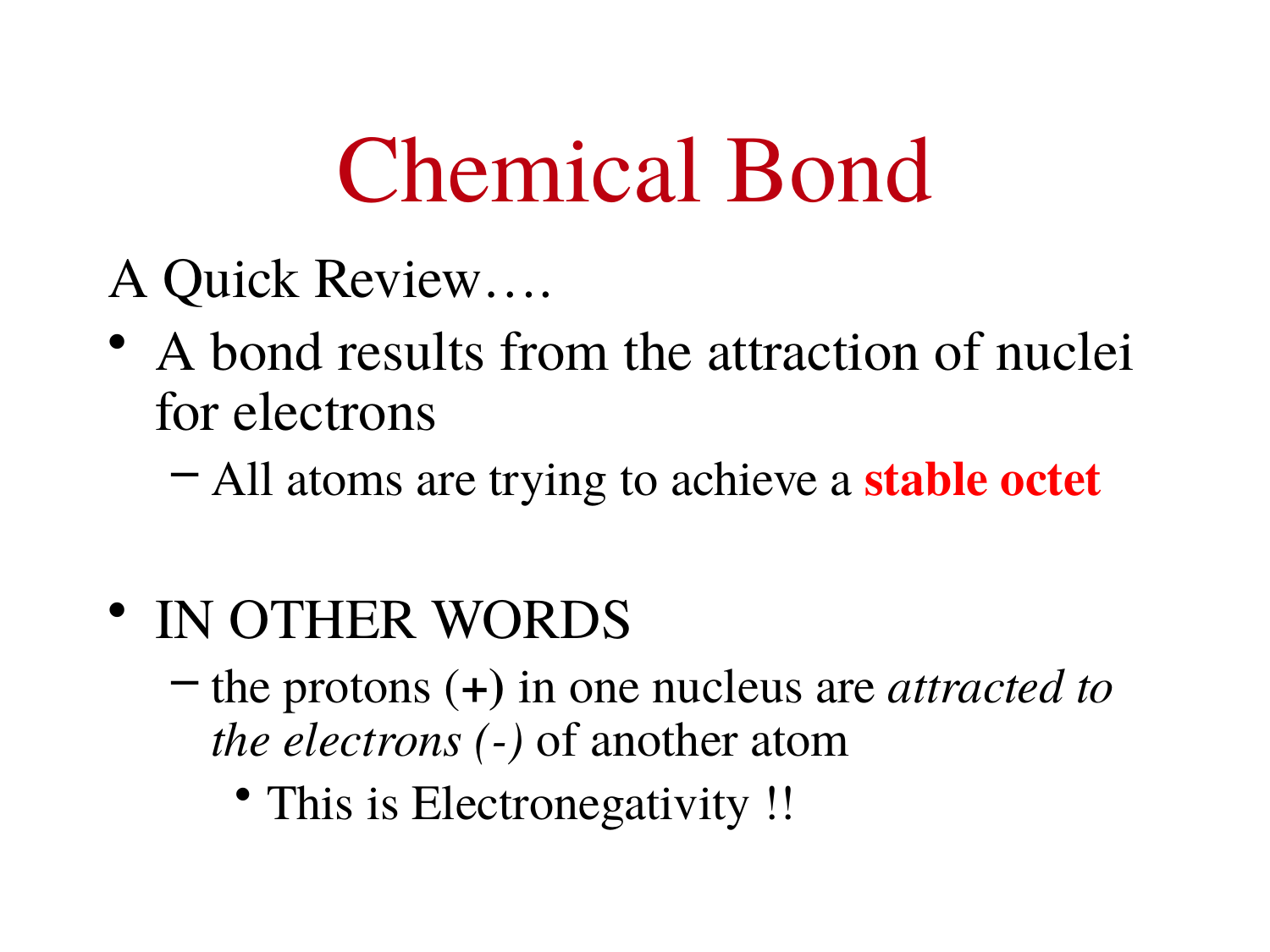

# Chemical Bond
A Quick Review….
A bond results from the attraction of nuclei for electrons
All atoms are trying to achieve a stable octet

IN OTHER WORDS
the protons (+) in one nucleus are attracted to the electrons (-) of another atom
This is Electronegativity !!
2